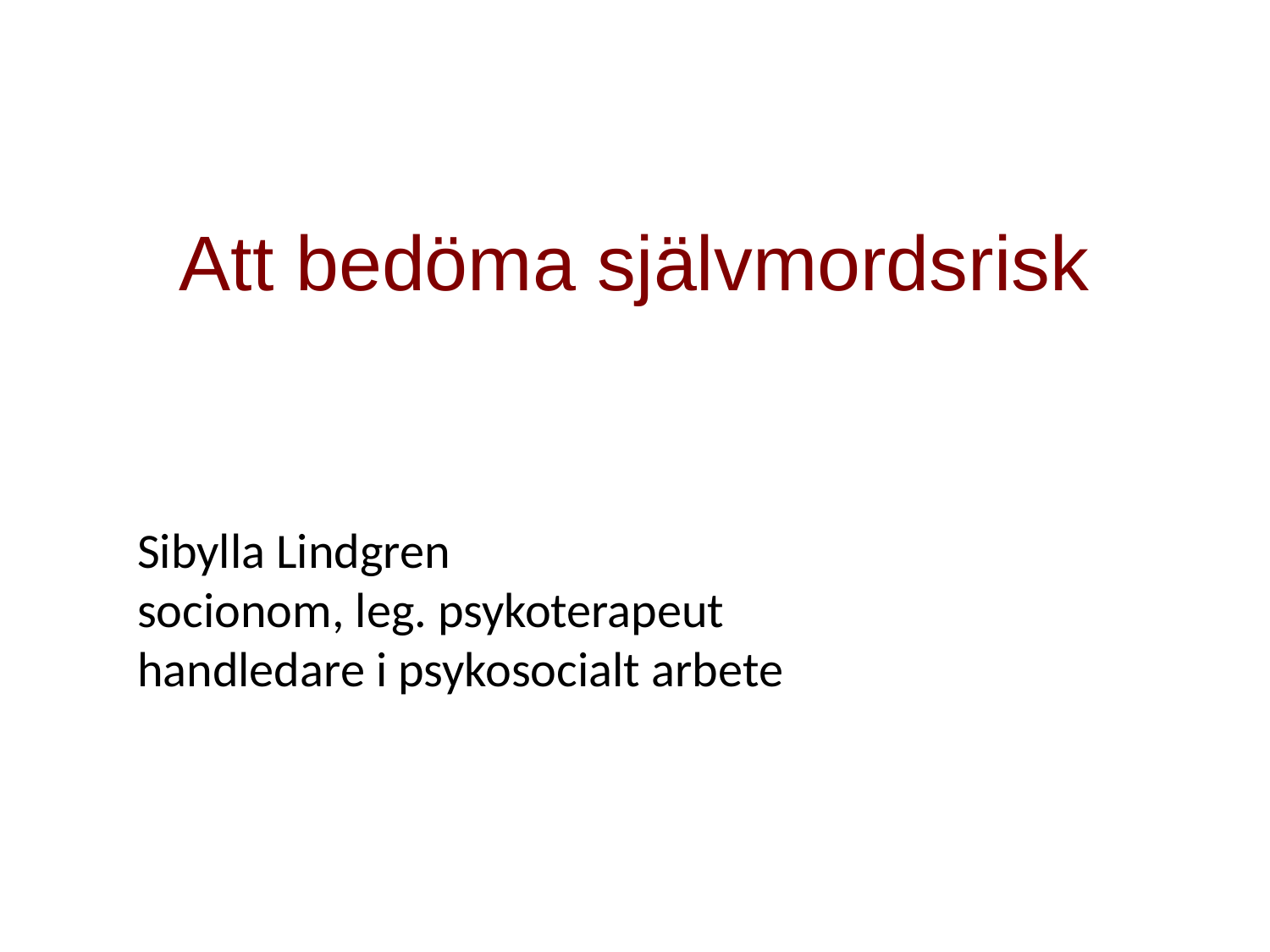

Att bedöma självmordsrisk

Sibylla Lindgren
socionom, leg. psykoterapeut
handledare i psykosocialt arbete